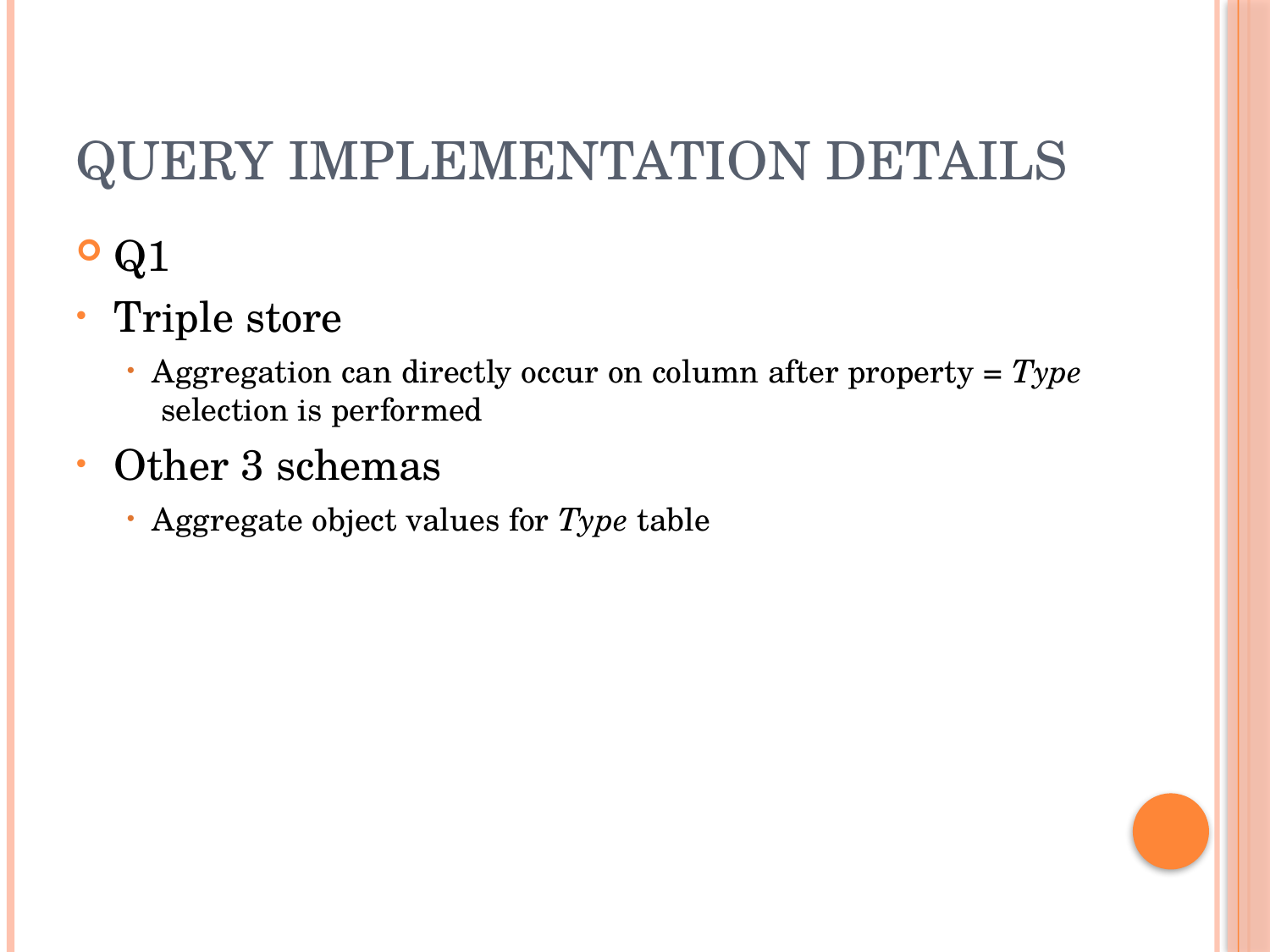

# Query implementation details
Q1
Triple store
Aggregation can directly occur on column after property = Type  selection is performed
Other 3 schemas
Aggregate object values for Type table